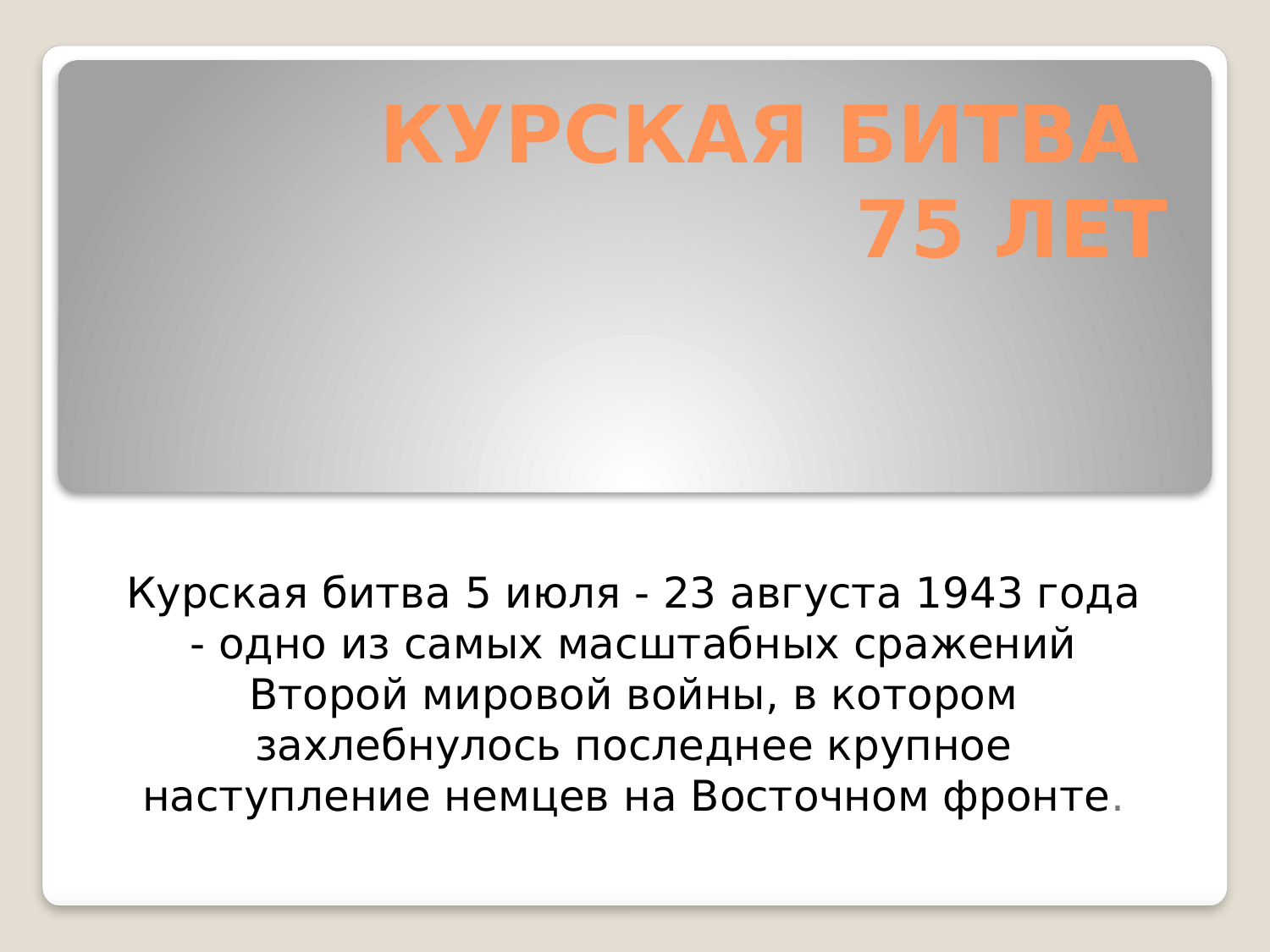

# КУРСКАЯ БИТВА 75 ЛЕТ
Курская битва 5 июля - 23 августа 1943 года - одно из самых масштабных сражений Второй мировой войны, в котором захлебнулось последнее крупное наступление немцев на Восточном фронте.